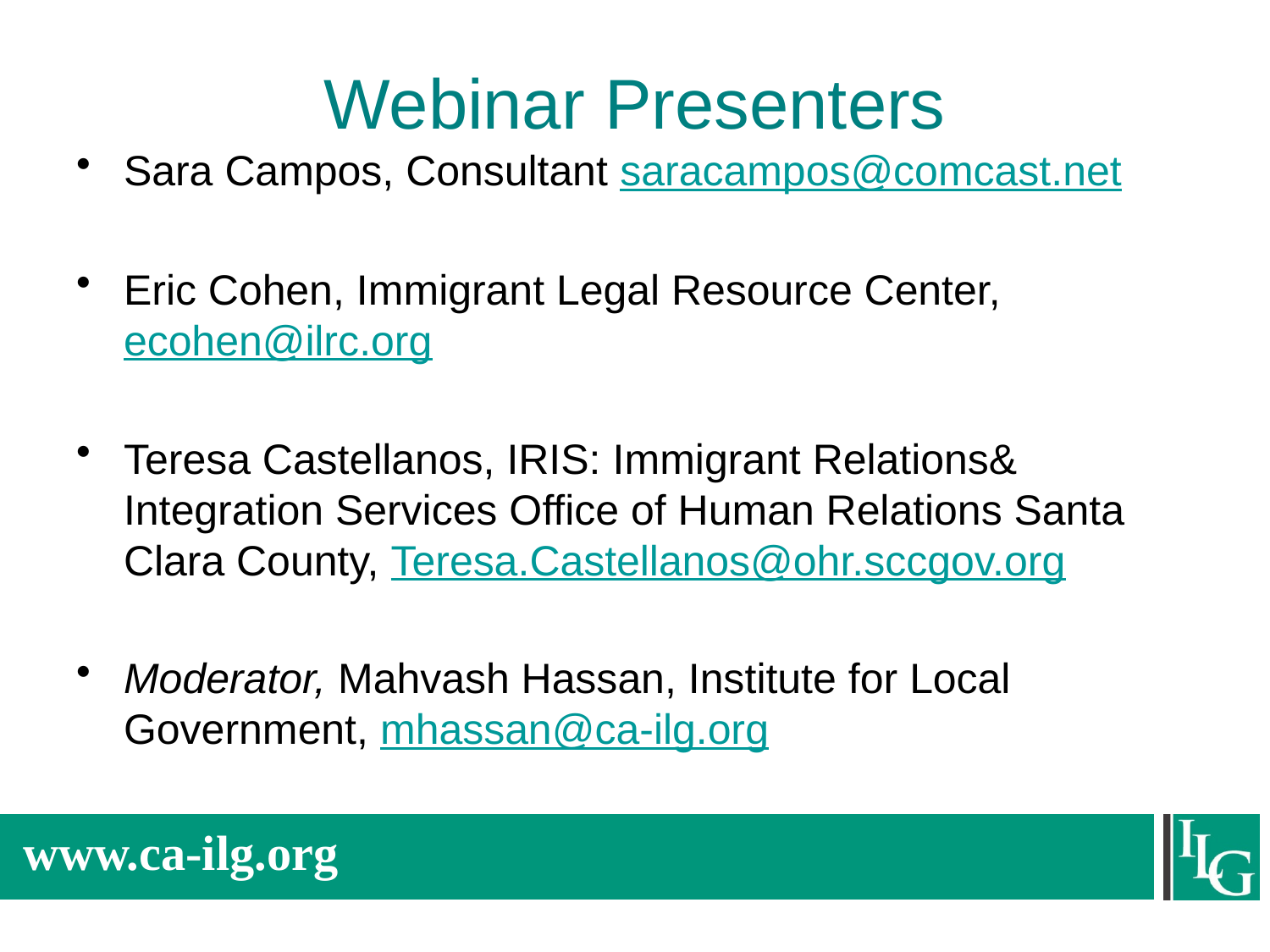

# Webinar Presenters
Sara Campos, Consultant saracampos@comcast.net

Eric Cohen, Immigrant Legal Resource Center, ecohen@ilrc.org

Teresa Castellanos, IRIS: Immigrant Relations& Integration Services Office of Human Relations Santa Clara County, Teresa.Castellanos@ohr.sccgov.org

Moderator, Mahvash Hassan, Institute for Local Government, mhassan@ca-ilg.org